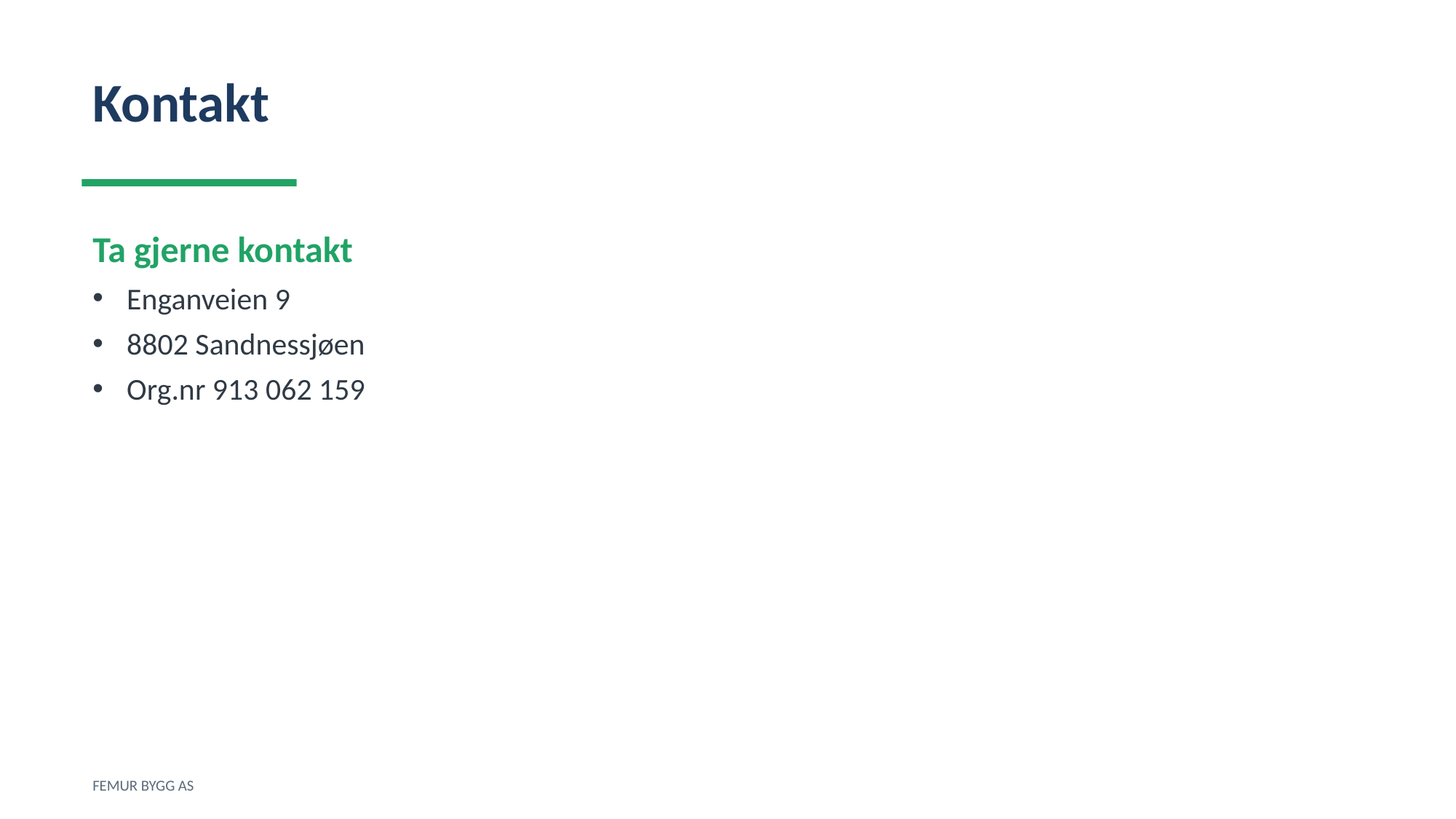

Kontakt

Ta gjerne kontakt
Enganveien 9
8802 Sandnessjøen
Org.nr 913 062 159
FEMUR BYGG AS